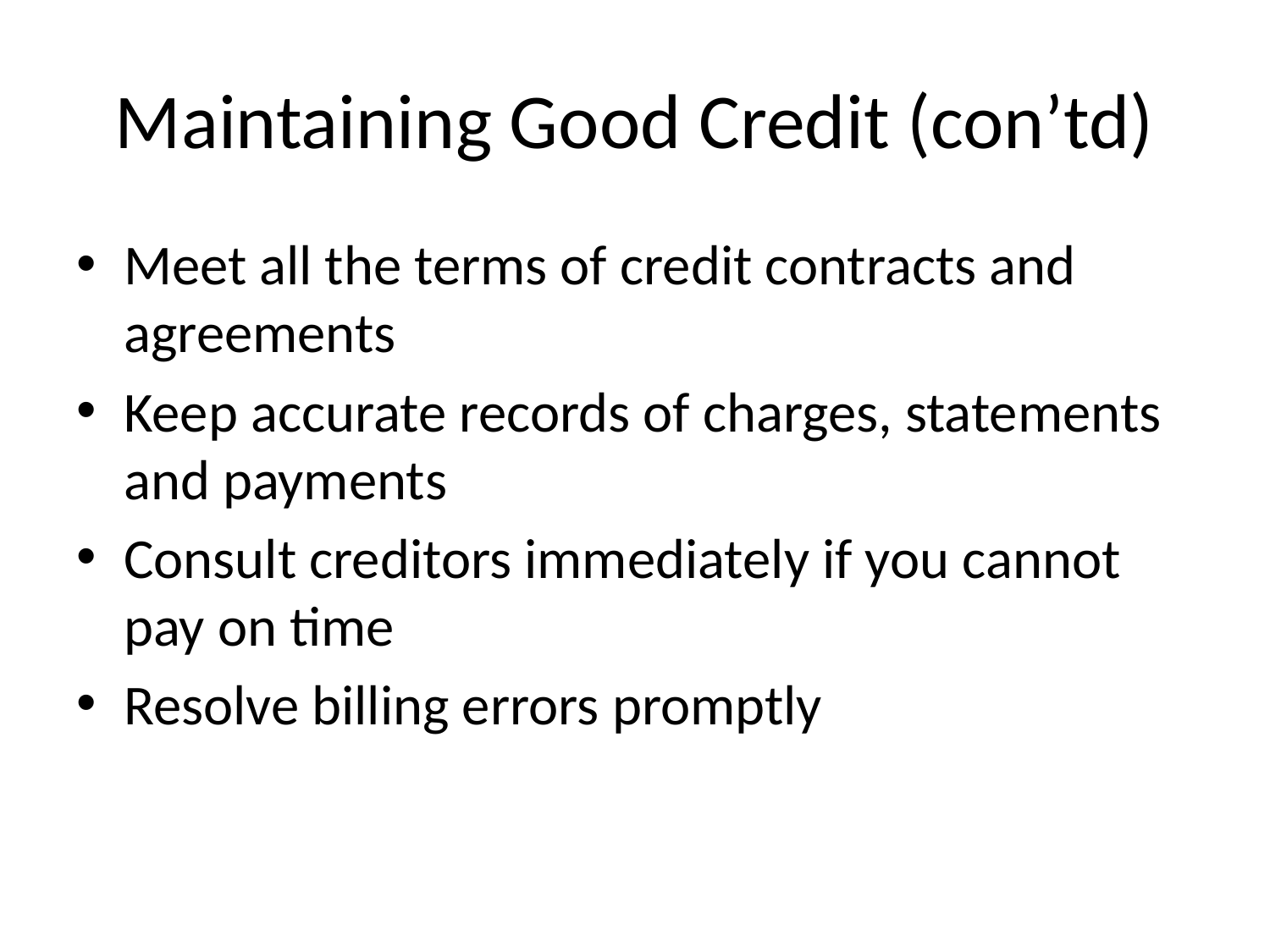

# Maintaining Good Credit (con’td)
Meet all the terms of credit contracts and agreements
Keep accurate records of charges, statements and payments
Consult creditors immediately if you cannot pay on time
Resolve billing errors promptly